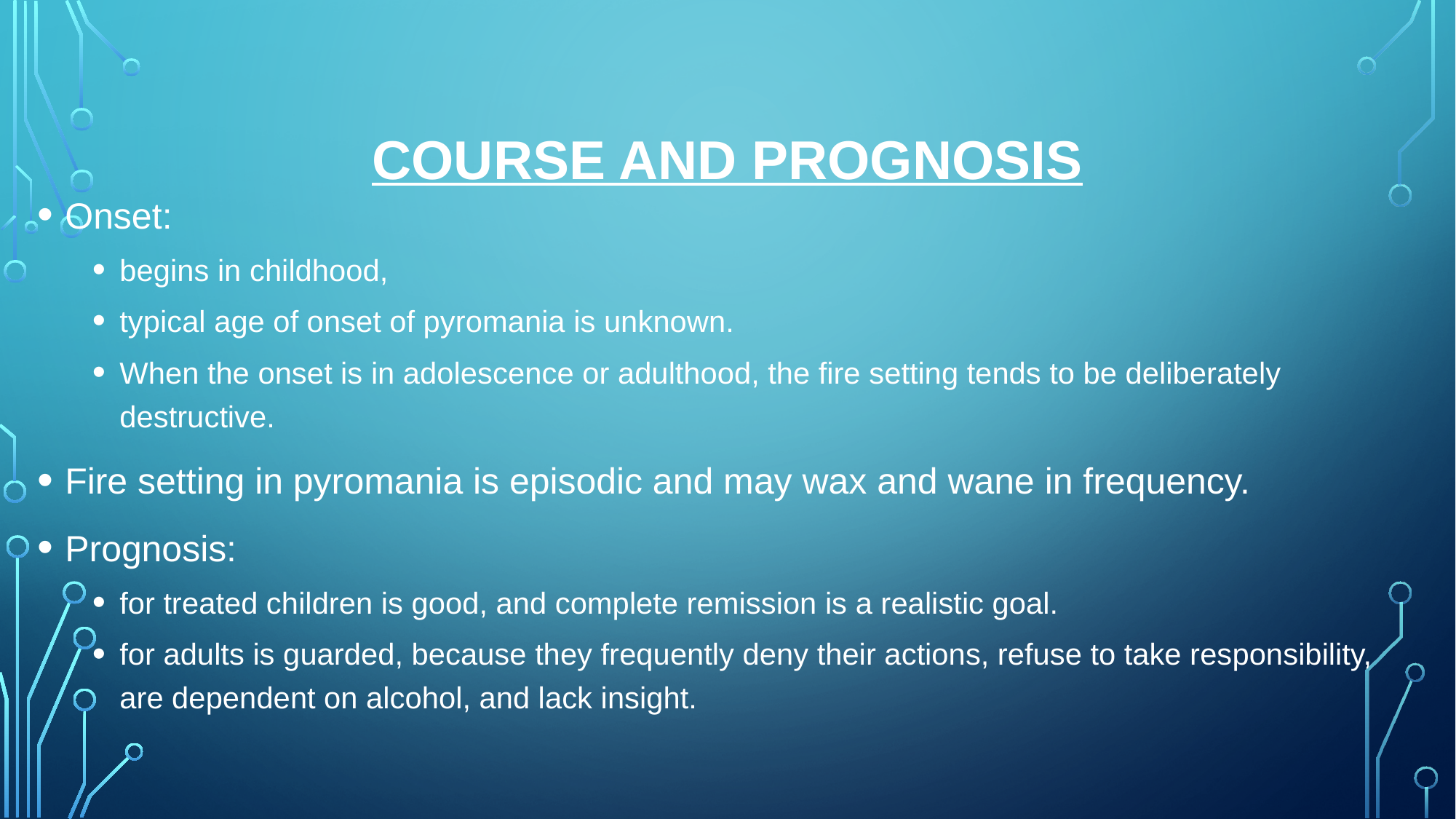

# Course and Prognosis
Onset:
begins in childhood,
typical age of onset of pyromania is unknown.
When the onset is in adolescence or adulthood, the fire setting tends to be deliberately destructive.
Fire setting in pyromania is episodic and may wax and wane in frequency.
Prognosis:
for treated children is good, and complete remission is a realistic goal.
for adults is guarded, because they frequently deny their actions, refuse to take responsibility, are dependent on alcohol, and lack insight.